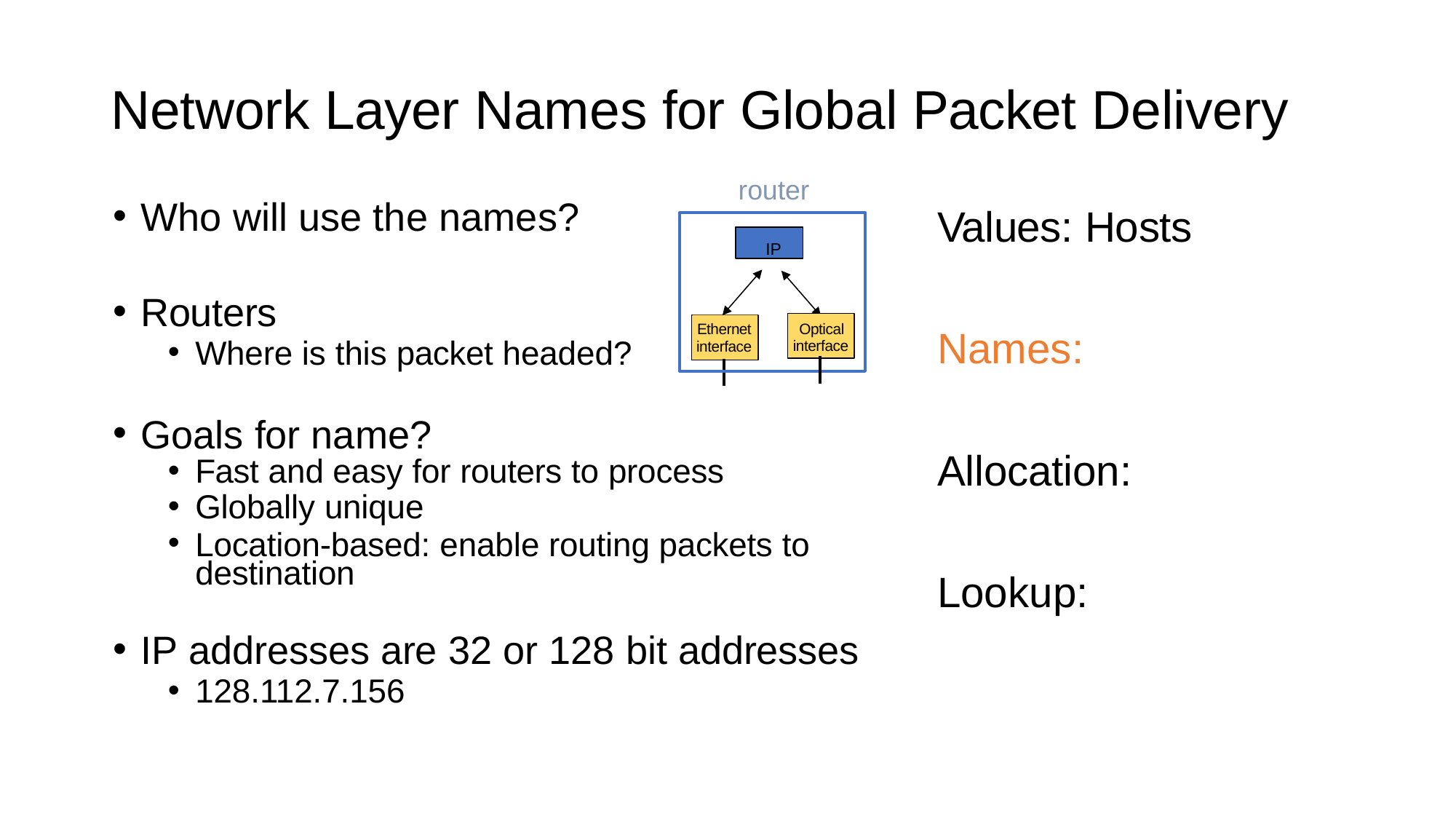

# Network Layer Names for Global Packet Delivery
router

IP

Ethernet
Optical
interface
interface
Who will use the names?
Values: Hosts
Routers
Where is this packet headed?
Names:
Goals for name?
Allocation:
Fast and easy for routers to process
Globally unique
Location-based: enable routing packets to  destination
Lookup:
IP addresses are 32 or 128 bit addresses
128.112.7.156